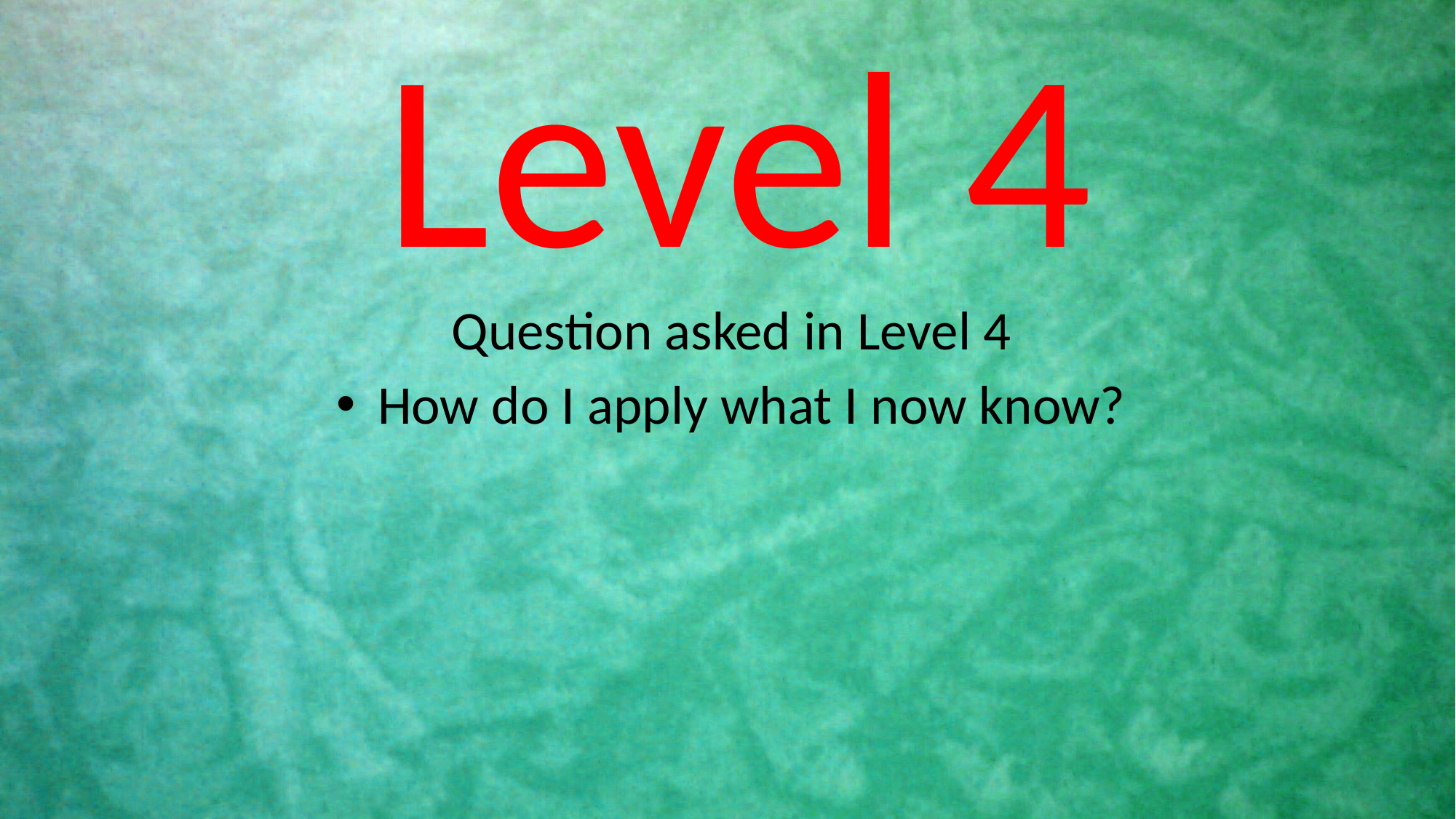

# Level 4
Question asked in Level 4
How do I apply what I now know?